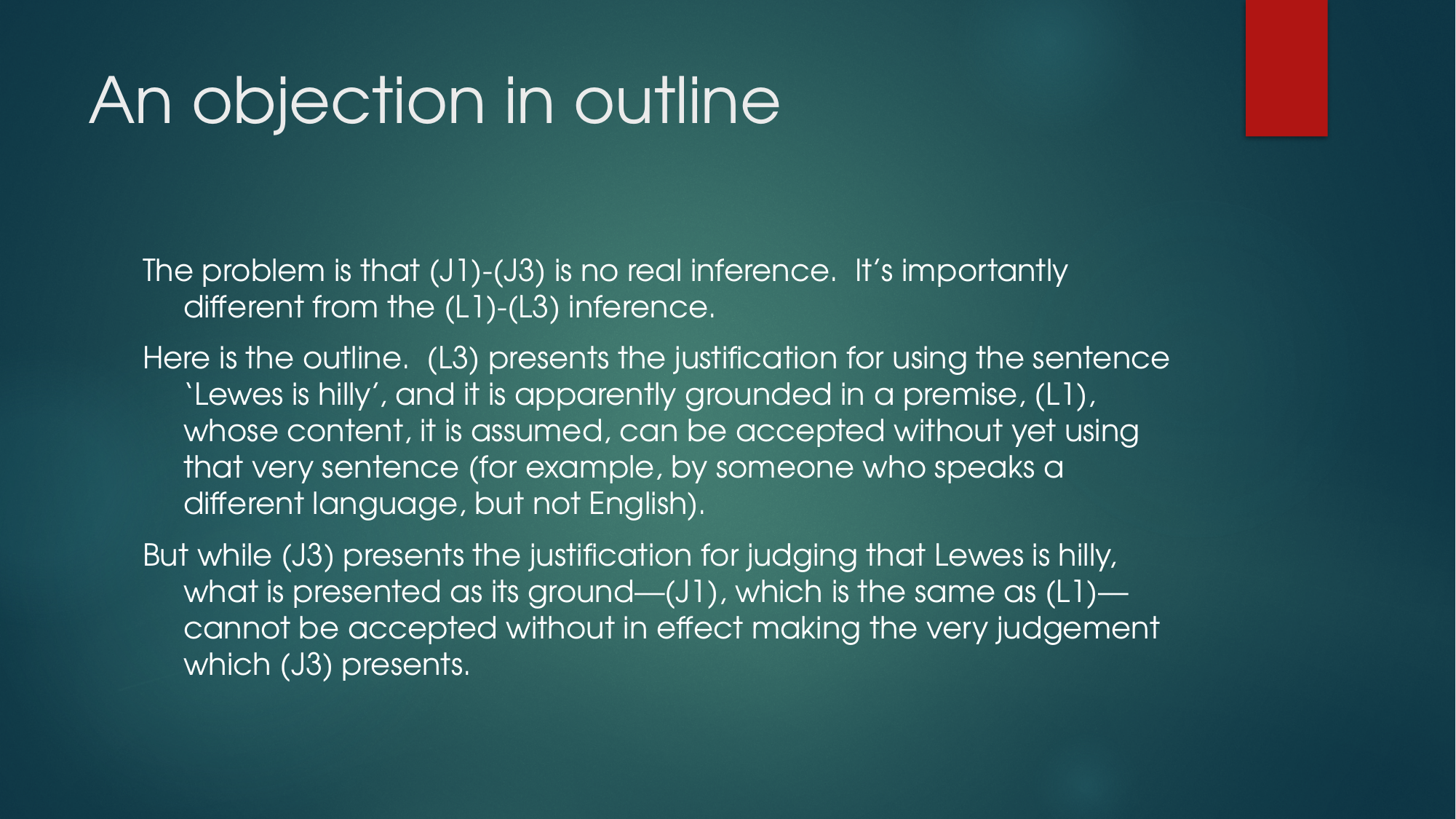

# An objection in outline
The problem is that (J1)-(J3) is no real inference.  It’s importantly different from the (L1)-(L3) inference.
Here is the outline.  (L3) presents the justification for using the sentence ‘Lewes is hilly’, and it is apparently grounded in a premise, (L1), whose content, it is assumed, can be accepted without yet using that very sentence (for example, by someone who speaks a different language, but not English).
But while (J3) presents the justification for judging that Lewes is hilly, what is presented as its ground—(J1), which is the same as (L1)—cannot be accepted without in effect making the very judgement which (J3) presents.